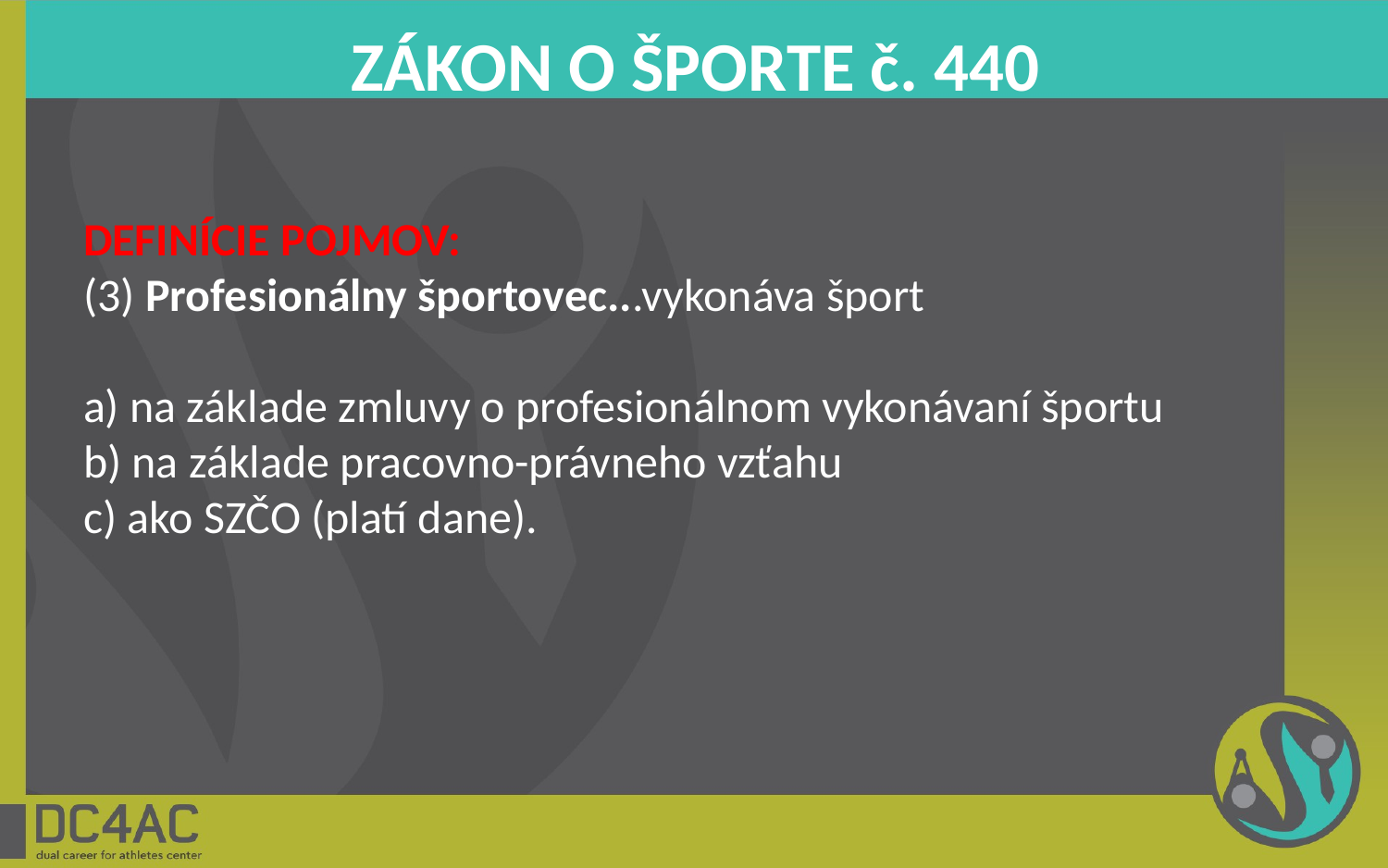

# ZÁKON O ŠPORTE č. 440
DEFINÍCIE POJMOV:
(3) Profesionálny športovec...vykonáva šport

a) na základe zmluvy o profesionálnom vykonávaní športu
b) na základe pracovno-právneho vzťahu
c) ako SZČO (platí dane).